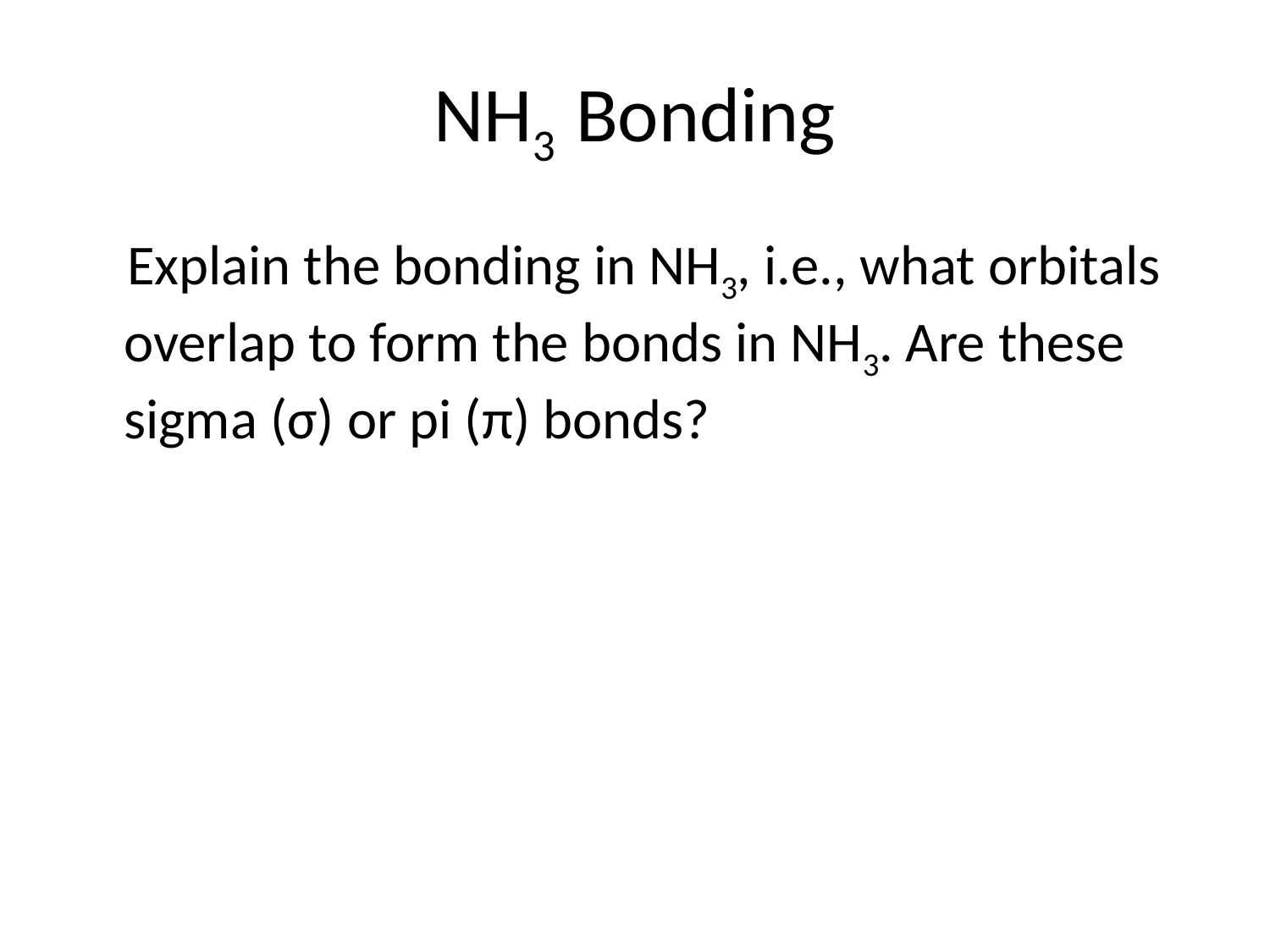

# NH3  Bonding
    Explain the bonding in NH3, i.e., what orbitals overlap to form the bonds in NH3. Are these  sigma (σ) or pi (π) bonds?